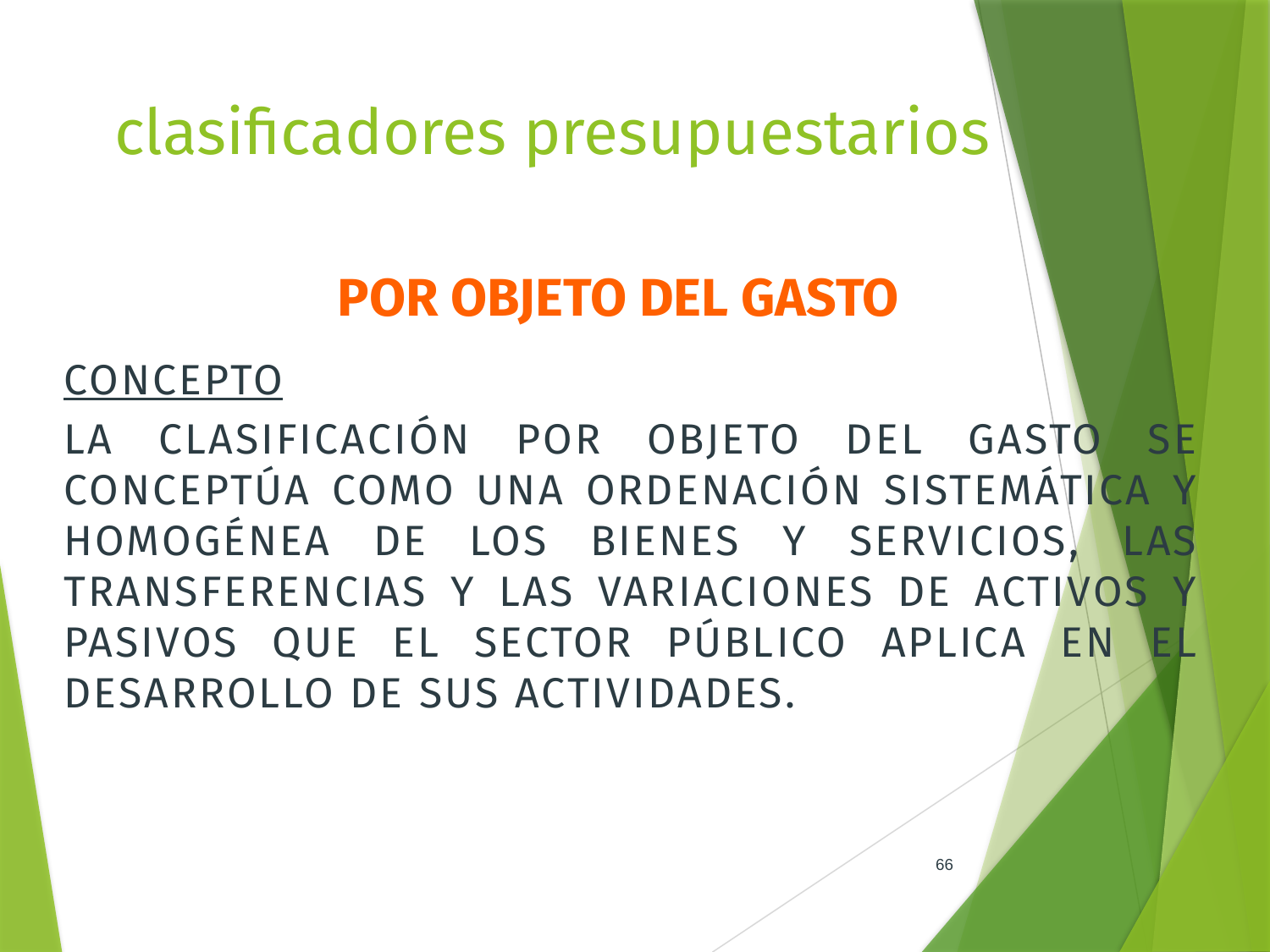

# clasificadores presupuestarios
POR OBJETO DEL GASTO
CONCEPTO
LA CLASIFICACIÓN POR OBJETO DEL GASTO SE CONCEPTÚA COMO UNA ORDENACIÓN SISTEMÁTICA Y HOMOGÉNEA DE LOS BIENES Y SERVICIOS, LAS TRANSFERENCIAS Y LAS VARIACIONES DE ACTIVOS Y PASIVOS QUE EL SECTOR PÚBLICO APLICA EN EL DESARROLLO DE SUS ACTIVIDADES.

66